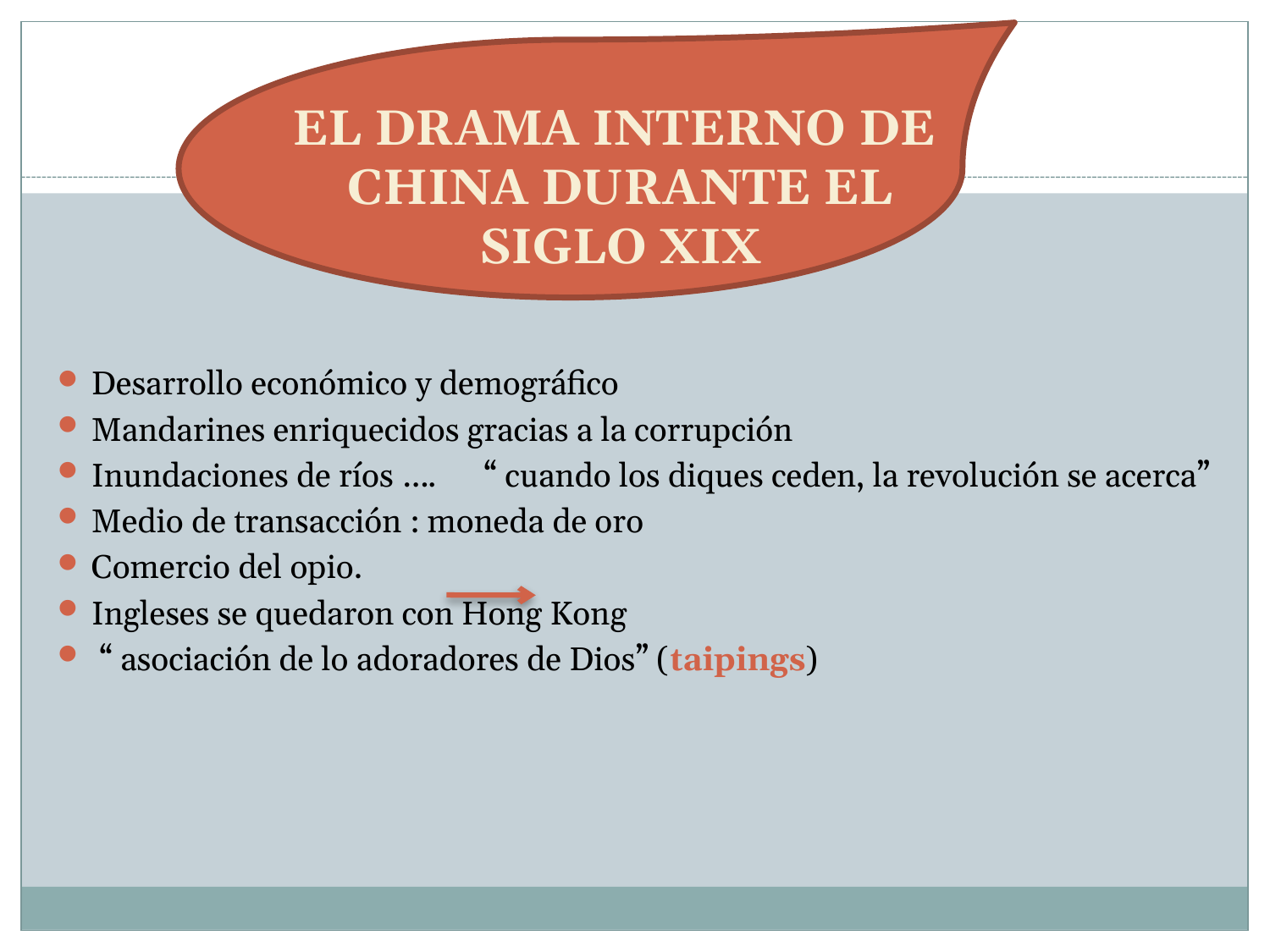

EL DRAMA INTERNO DE
 CHINA DURANTE EL
 SIGLO XIX
Desarrollo económico y demográfico
Mandarines enriquecidos gracias a la corrupción
Inundaciones de ríos ….      “ cuando los diques ceden, la revolución se acerca”
Medio de transacción : moneda de oro
Comercio del opio.
Ingleses se quedaron con Hong Kong
 “ asociación de lo adoradores de Dios” (taipings)